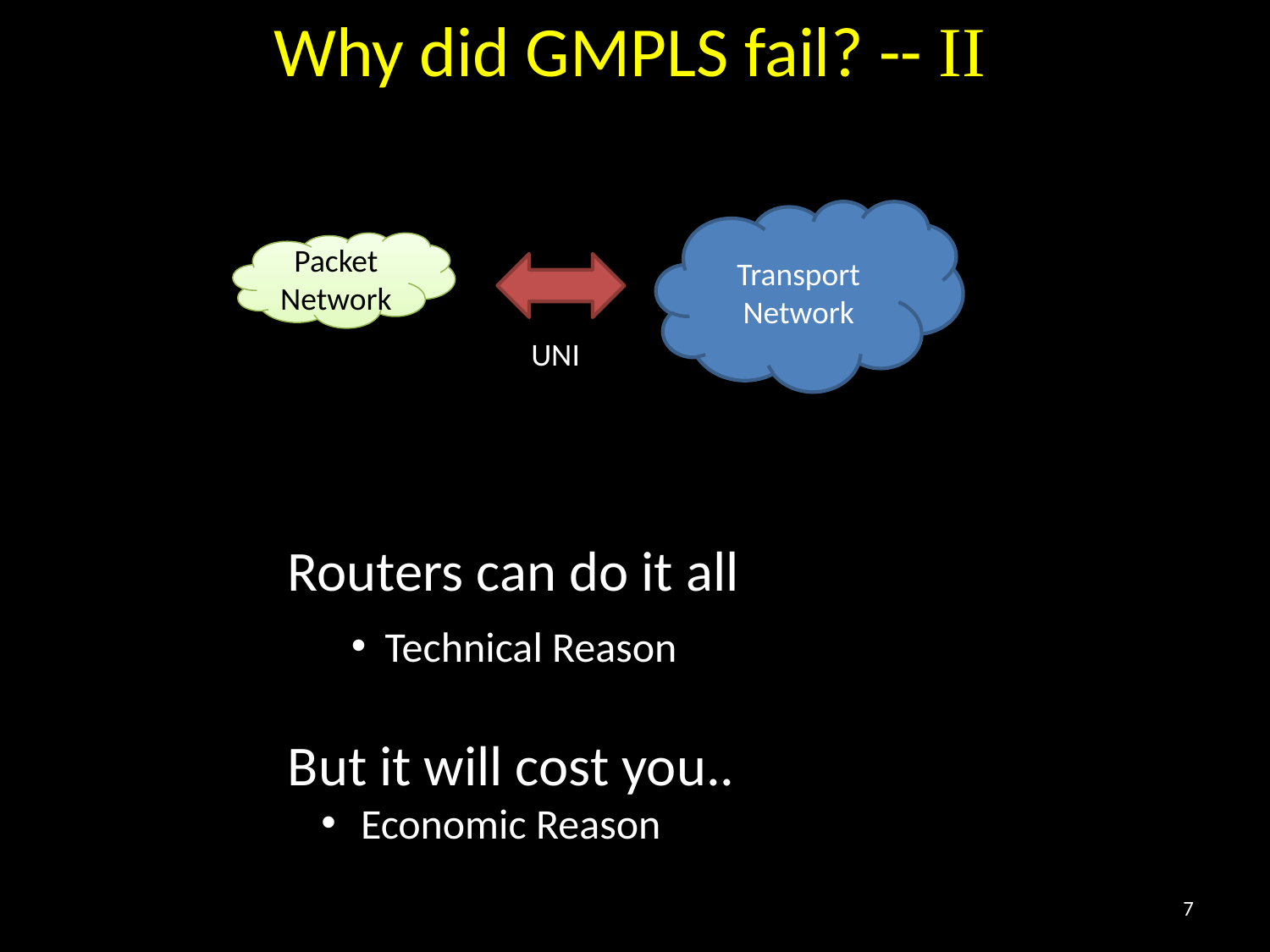

Why did GMPLS fail? -- II
Transport Network
Packet Network

UNI
Routers can do it all
  Technical Reason
But it will cost you..
 Economic Reason
7